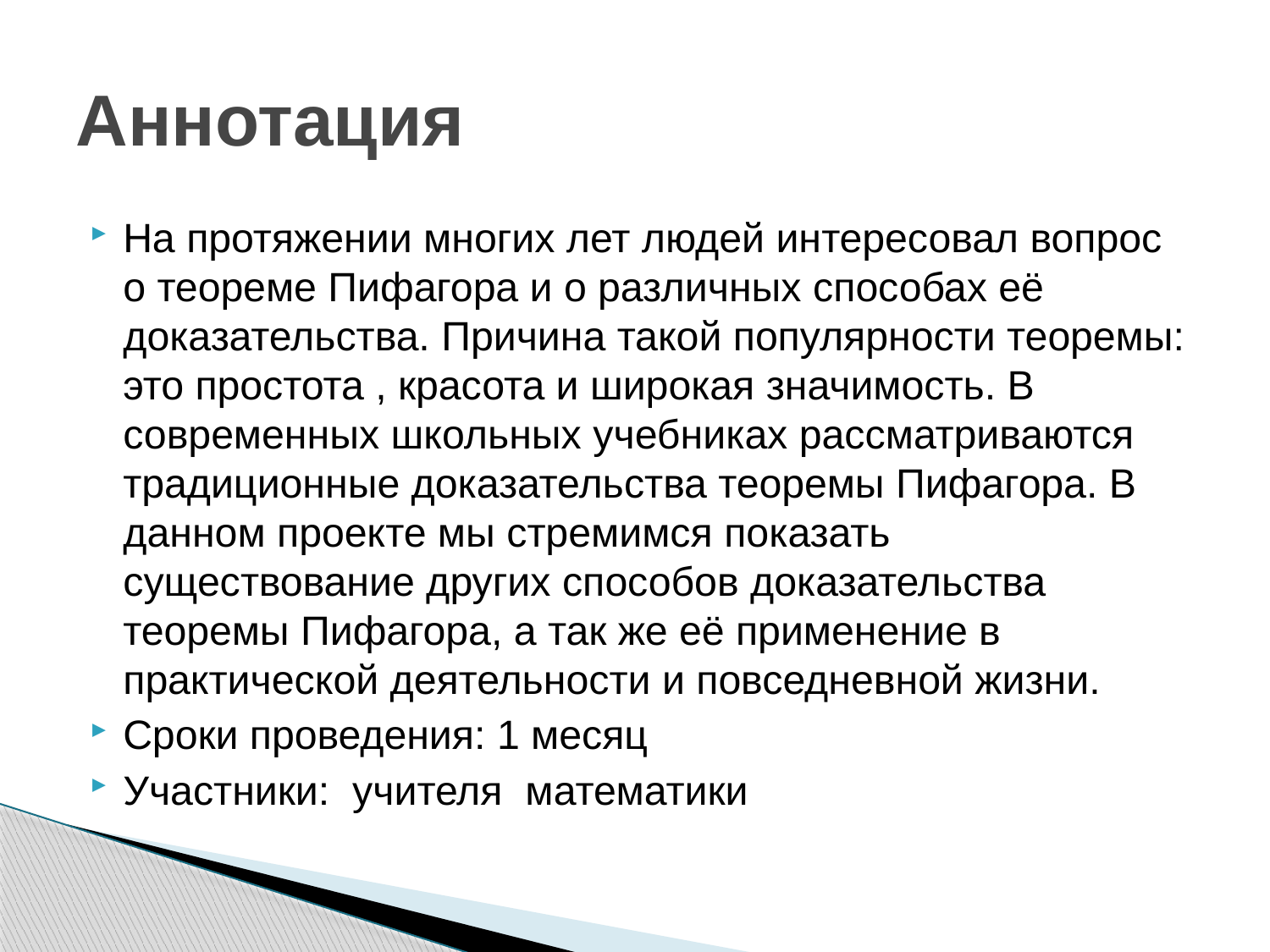

# Аннотация
На протяжении многих лет людей интересовал вопрос о теореме Пифагора и о различных способах её доказательства. Причина такой популярности теоремы: это простота , красота и широкая значимость. В современных школьных учебниках рассматриваются традиционные доказательства теоремы Пифагора. В данном проекте мы стремимся показать существование других способов доказательства теоремы Пифагора, а так же её применение в практической деятельности и повседневной жизни.
Сроки проведения: 1 месяц
Участники:  учителя  математики